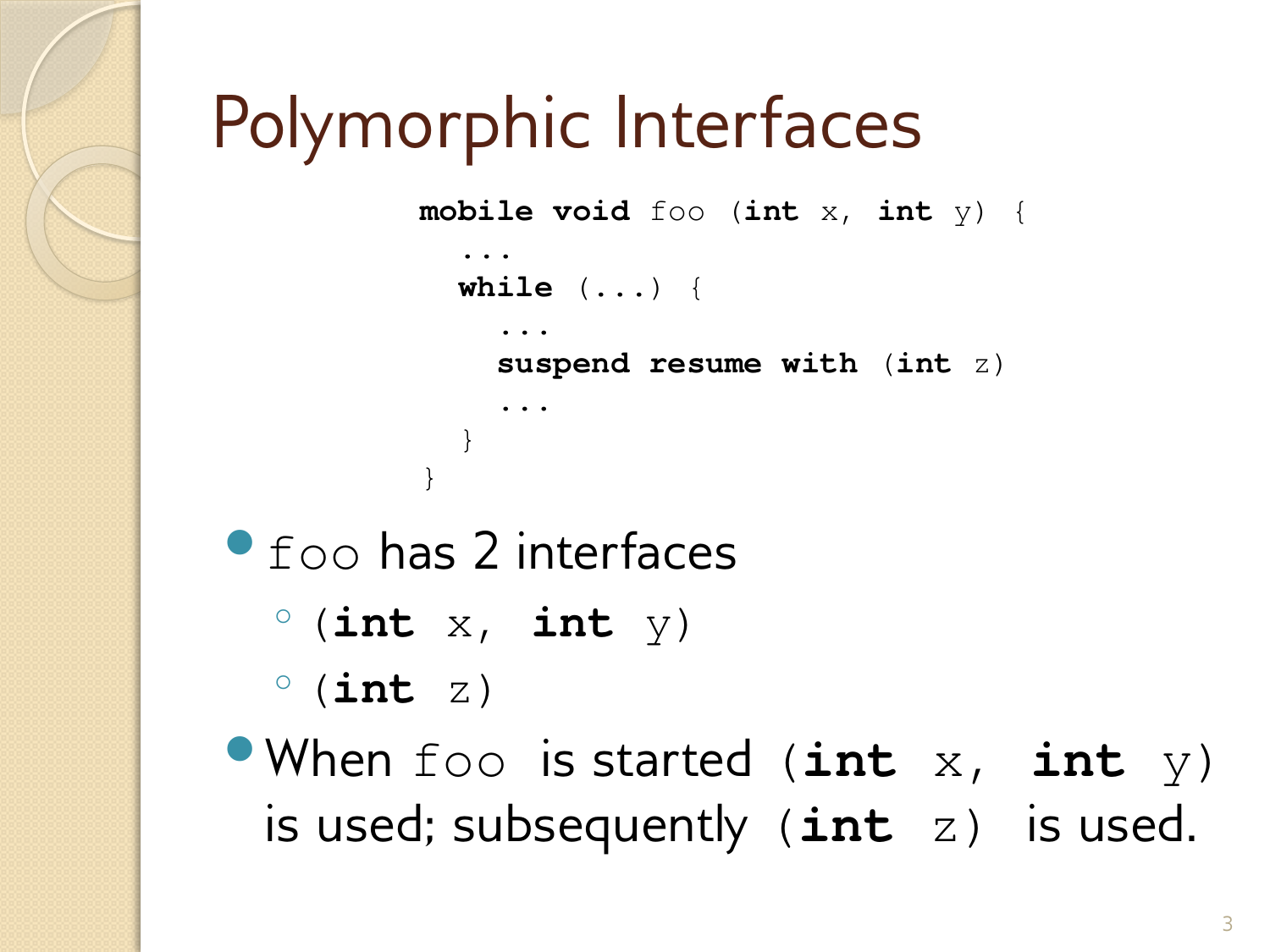

# Polymorphic Interfaces
mobile void foo (int x, int y) {
  ...
  while (...) {
    ...
    suspend resume with (int z)
    ...
  }
}
foo has 2 interfaces
(int x, int y)
(int z)
When foo is started (int x, int y) is used; subsequently (int z) is used.
3